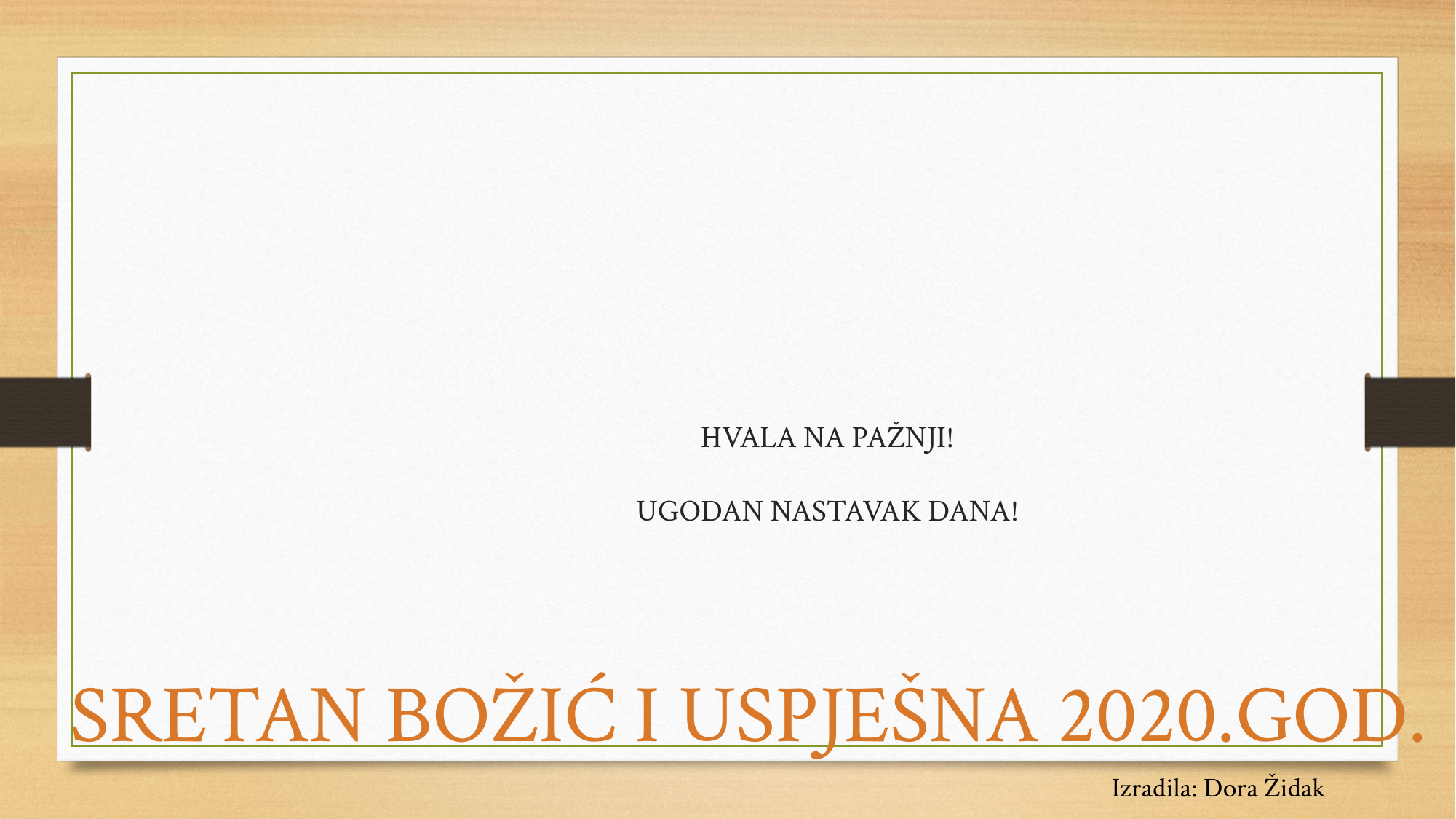

HVALA NA PAŽNJI!
UGODAN NASTAVAK DANA!
SRETAN BOŽIĆ I USPJEŠNA 2020.GOD.
Izradila: Dora Židak